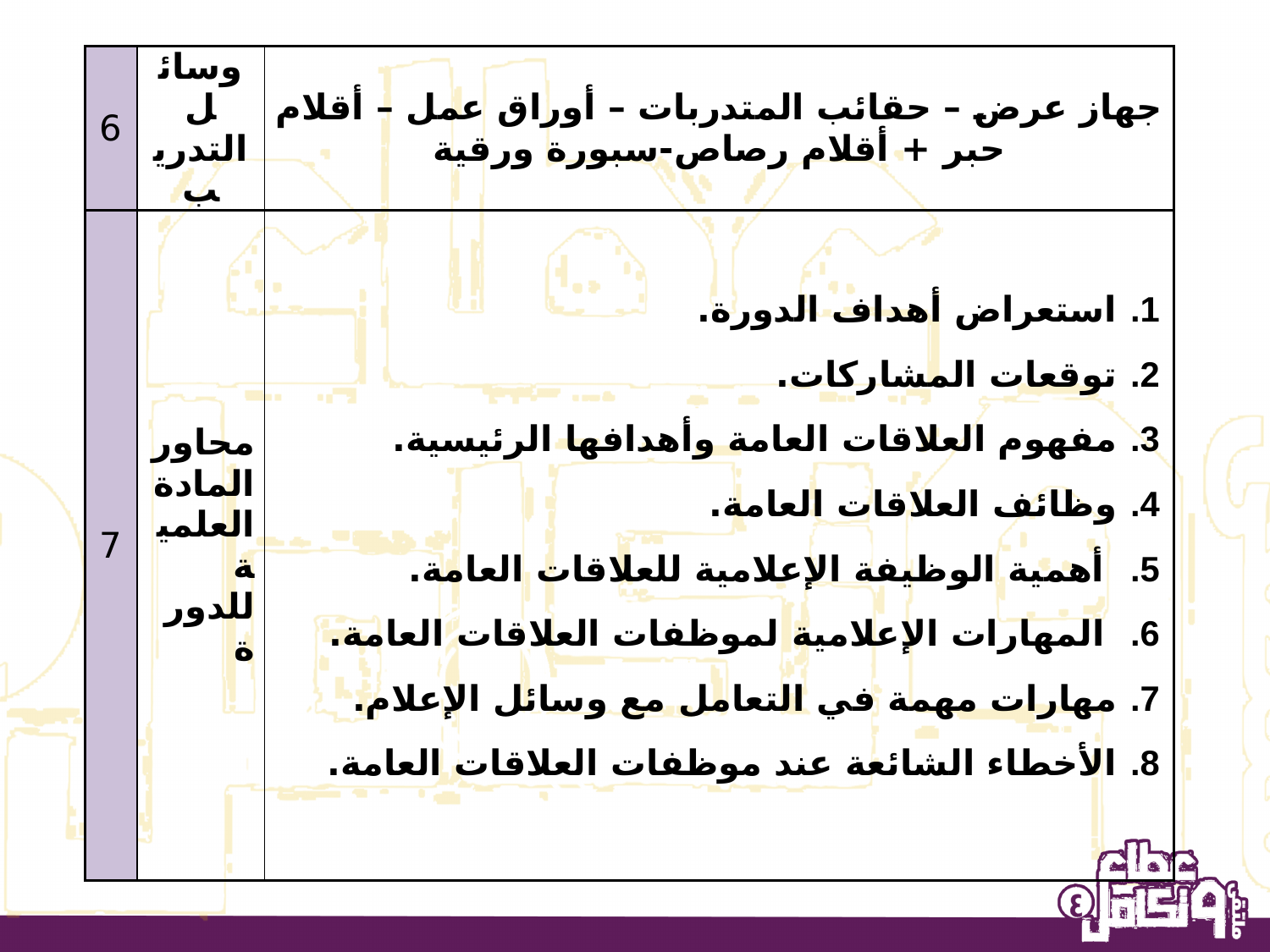

| 6 | وسائل التدريب | جهاز عرض – حقائب المتدربات – أوراق عمل – أقلام حبر + أقلام رصاص-سبورة ورقية |
| --- | --- | --- |
| 7 | محاور المادة العلمية للدورة | استعراض أهداف الدورة. توقعات المشاركات. مفهوم العلاقات العامة وأهدافها الرئيسية. وظائف العلاقات العامة. أهمية الوظيفة الإعلامية للعلاقات العامة. المهارات الإعلامية لموظفات العلاقات العامة. مهارات مهمة في التعامل مع وسائل الإعلام. الأخطاء الشائعة عند موظفات العلاقات العامة. |